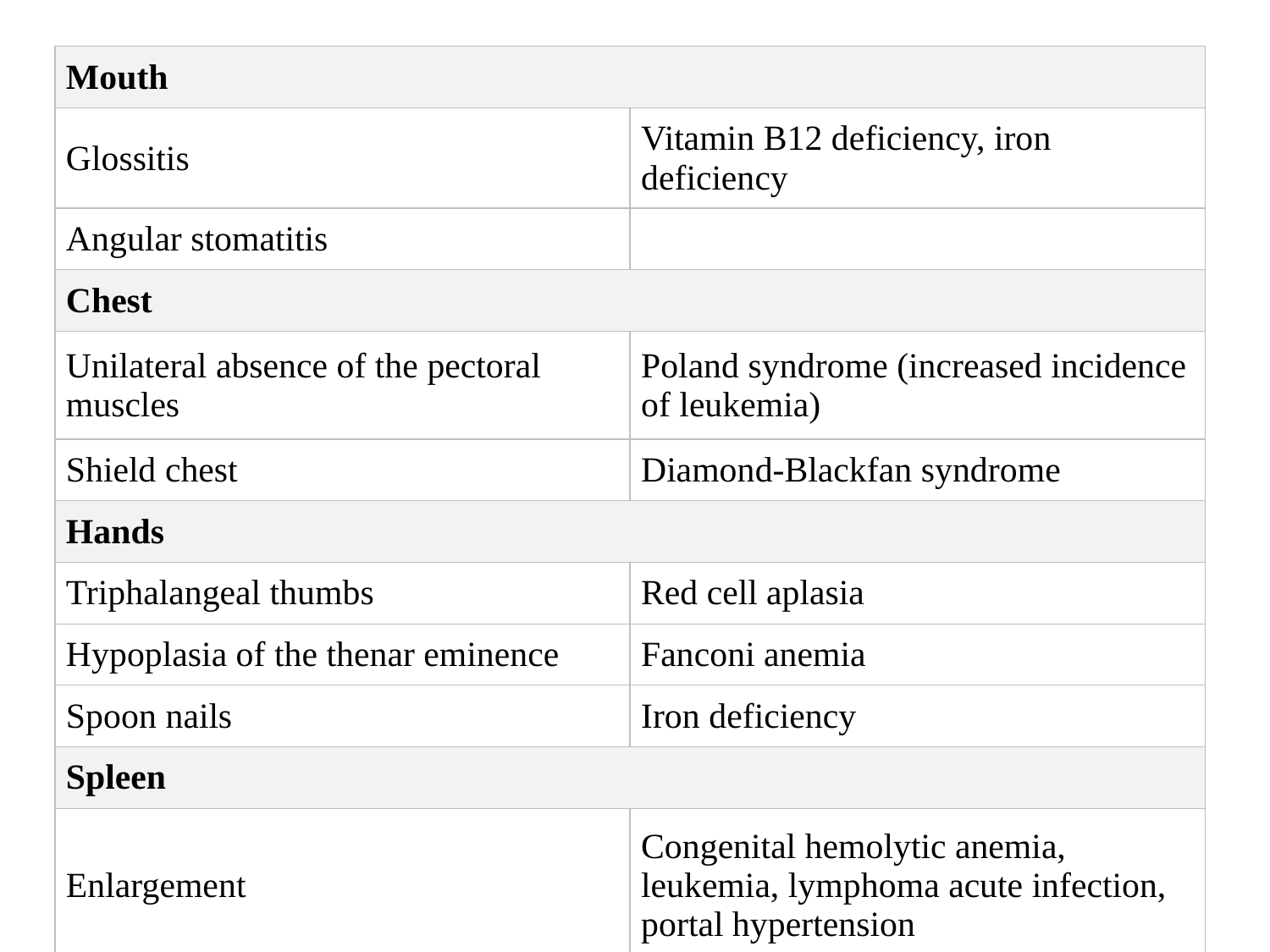

| Mouth |  |
| --- | --- |
| Glossitis | Vitamin B12 deficiency, iron deficiency |
| Angular stomatitis |  |
| Chest |  |
| Unilateral absence of the pectoral muscles | Poland syndrome (increased incidence of leukemia) |
| Shield chest | Diamond-Blackfan syndrome |
| Hands |  |
| Triphalangeal thumbs | Red cell aplasia |
| Hypoplasia of the thenar eminence | Fanconi anemia |
| Spoon nails | Iron deficiency |
| Spleen |  |
| Enlargement | Congenital hemolytic anemia, leukemia, lymphoma acute infection, portal hypertension |